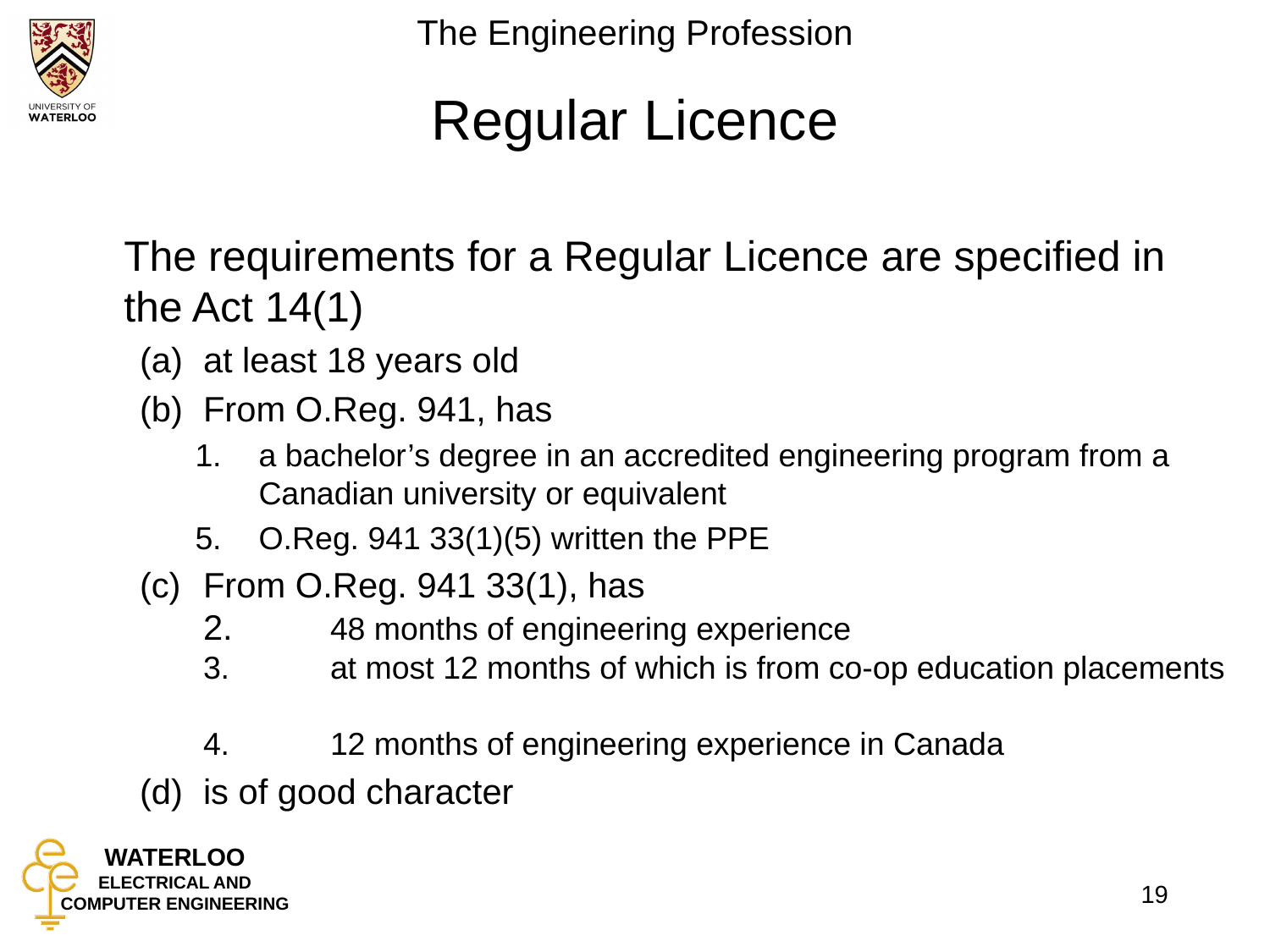

# Regular Licence
	The requirements for a Regular Licence are specified in the Act 14(1)
at least 18 years old
From O.Reg. 941, has
1.	a bachelor’s degree in an accredited engineering program from a Canadian university or equivalent
5.	O.Reg. 941 33(1)(5) written the PPE
From O.Reg. 941 33(1), has
2.	48 months of engineering experience
3.	at most 12 months of which is from co-op education placements
4.	12 months of engineering experience in Canada
is of good character